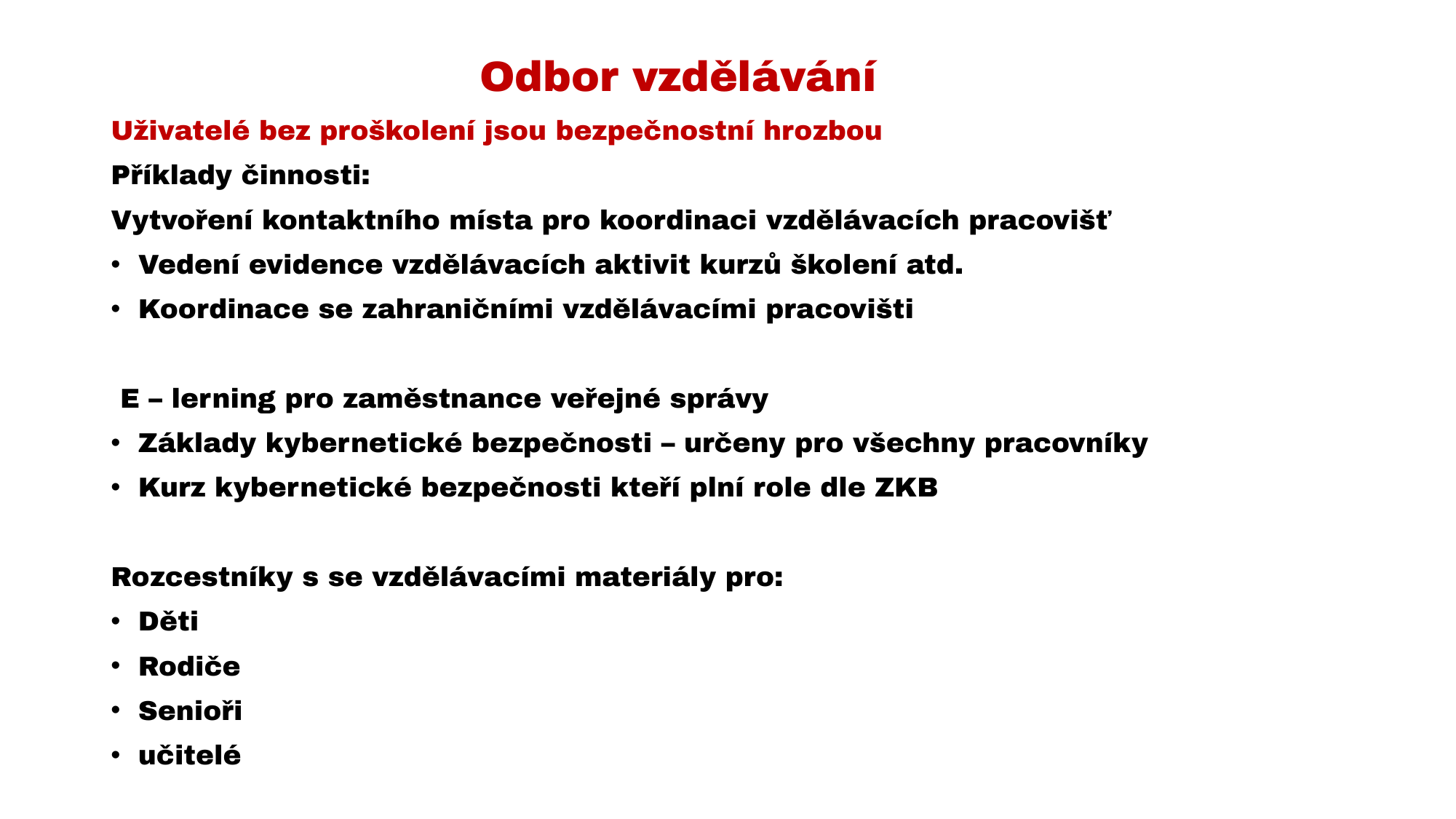

# Odbor vzdělávání
Uživatelé bez proškolení jsou bezpečnostní hrozbou
Příklady činnosti:
Vytvoření kontaktního místa pro koordinaci vzdělávacích pracovišť
Vedení evidence vzdělávacích aktivit kurzů školení atd.
Koordinace se zahraničními vzdělávacími pracovišti

 E – lerning pro zaměstnance veřejné správy
Základy kybernetické bezpečnosti – určeny pro všechny pracovníky
Kurz kybernetické bezpečnosti kteří plní role dle ZKB

Rozcestníky s se vzdělávacími materiály pro:
Děti
Rodiče
Senioři
učitelé